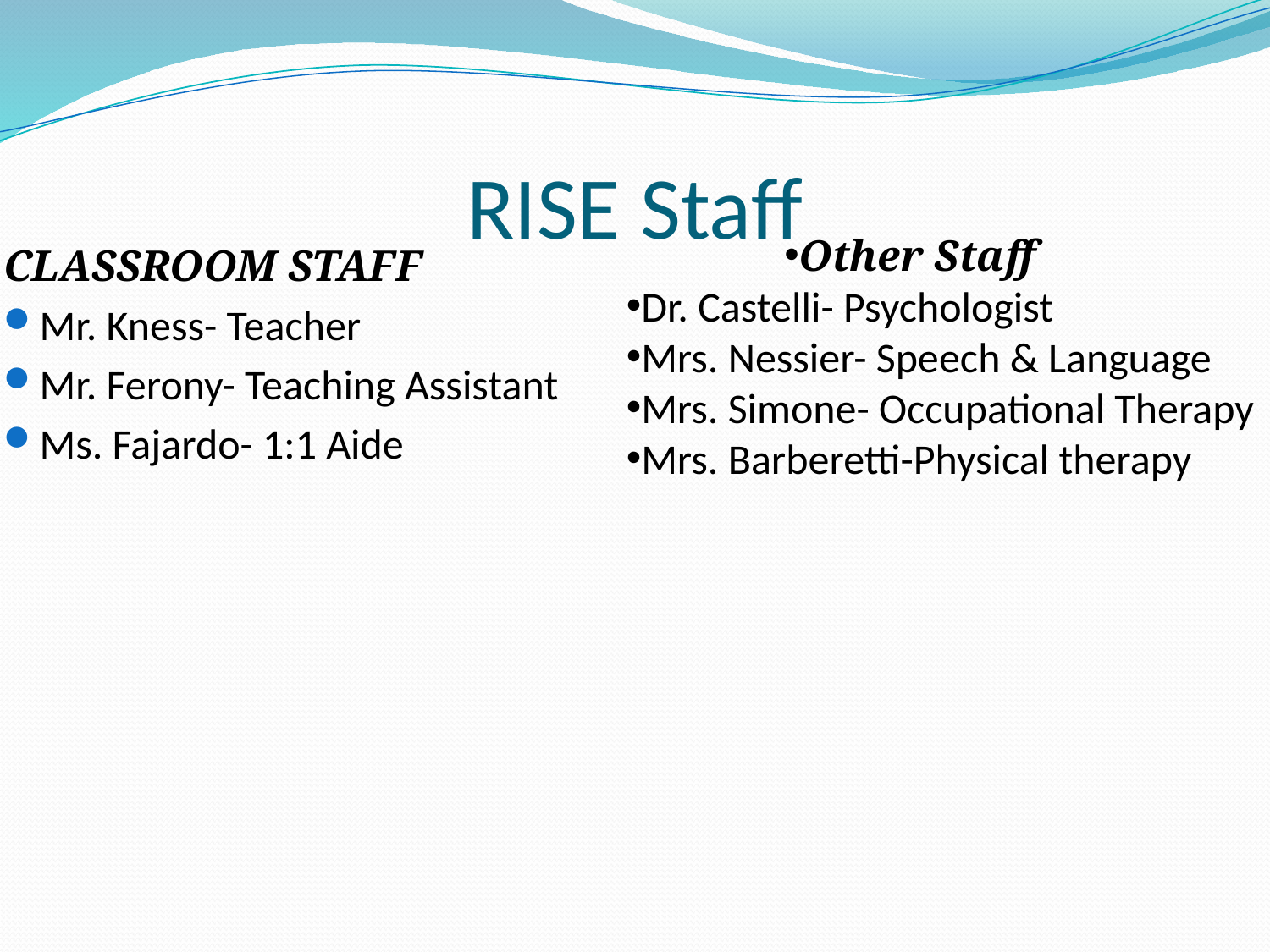

# RISE Staff
Other Staff
Dr. Castelli- Psychologist
Mrs. Nessier- Speech & Language
Mrs. Simone- Occupational Therapy
Mrs. Barberetti-Physical therapy

CLASSROOM STAFF
Mr. Kness- Teacher
Mr. Ferony- Teaching Assistant
Ms. Fajardo- 1:1 Aide